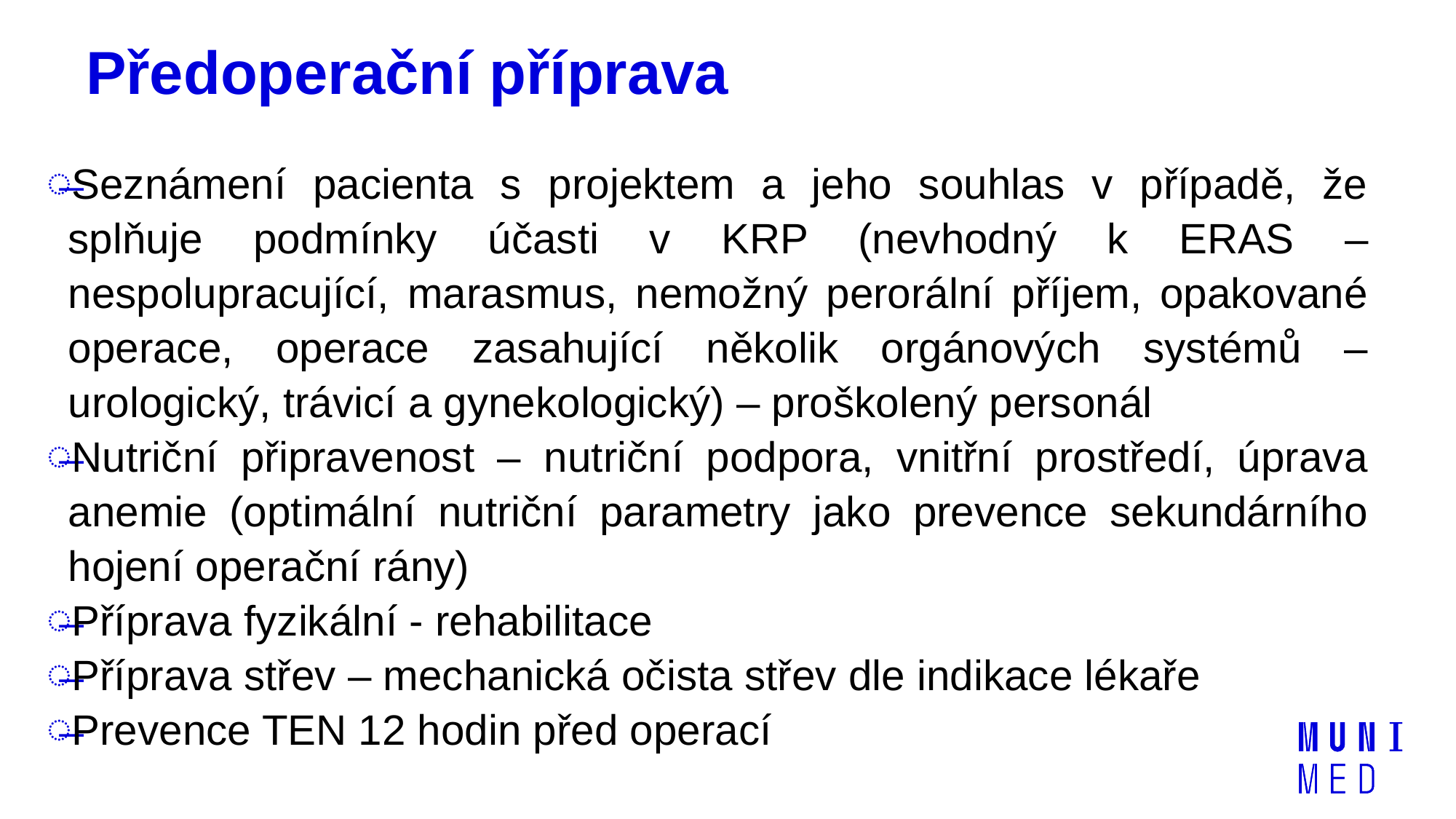

# Předoperační příprava
Seznámení pacienta s projektem a jeho souhlas v případě, že splňuje podmínky účasti v KRP (nevhodný k ERAS – nespolupracující, marasmus, nemožný perorální příjem, opakované operace, operace zasahující několik orgánových systémů – urologický, trávicí a gynekologický) – proškolený personál
Nutriční připravenost – nutriční podpora, vnitřní prostředí, úprava anemie (optimální nutriční parametry jako prevence sekundárního hojení operační rány)
Příprava fyzikální - rehabilitace
Příprava střev – mechanická očista střev dle indikace lékaře
Prevence TEN 12 hodin před operací